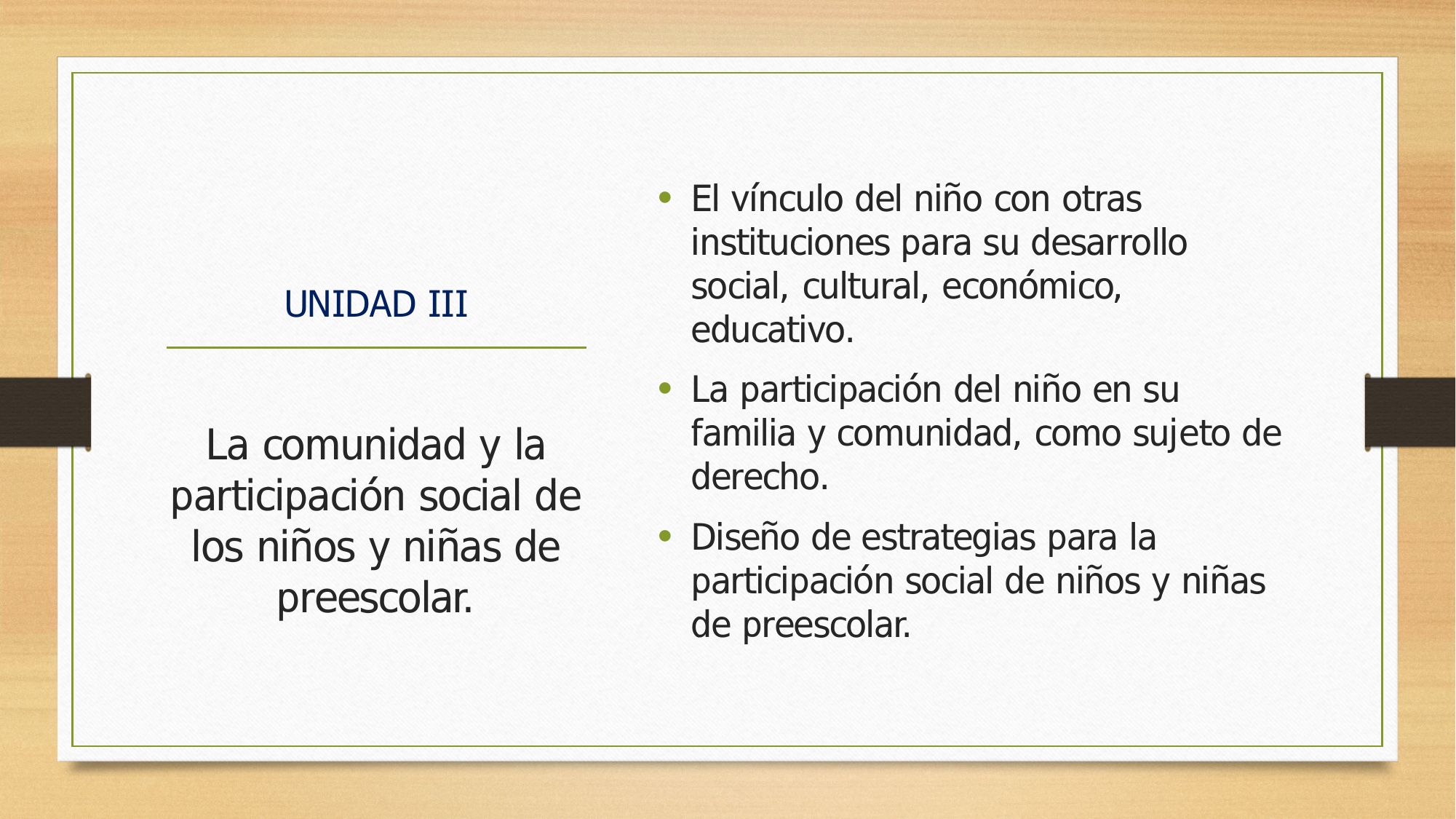

El vínculo del niño con otras instituciones para su desarrollo social, cultural, económico, educativo.
La participación del niño en su familia y comunidad, como sujeto de derecho.
Diseño de estrategias para la participación social de niños y niñas de preescolar.
# UNIDAD III
La comunidad y la participación social de los niños y niñas de preescolar.